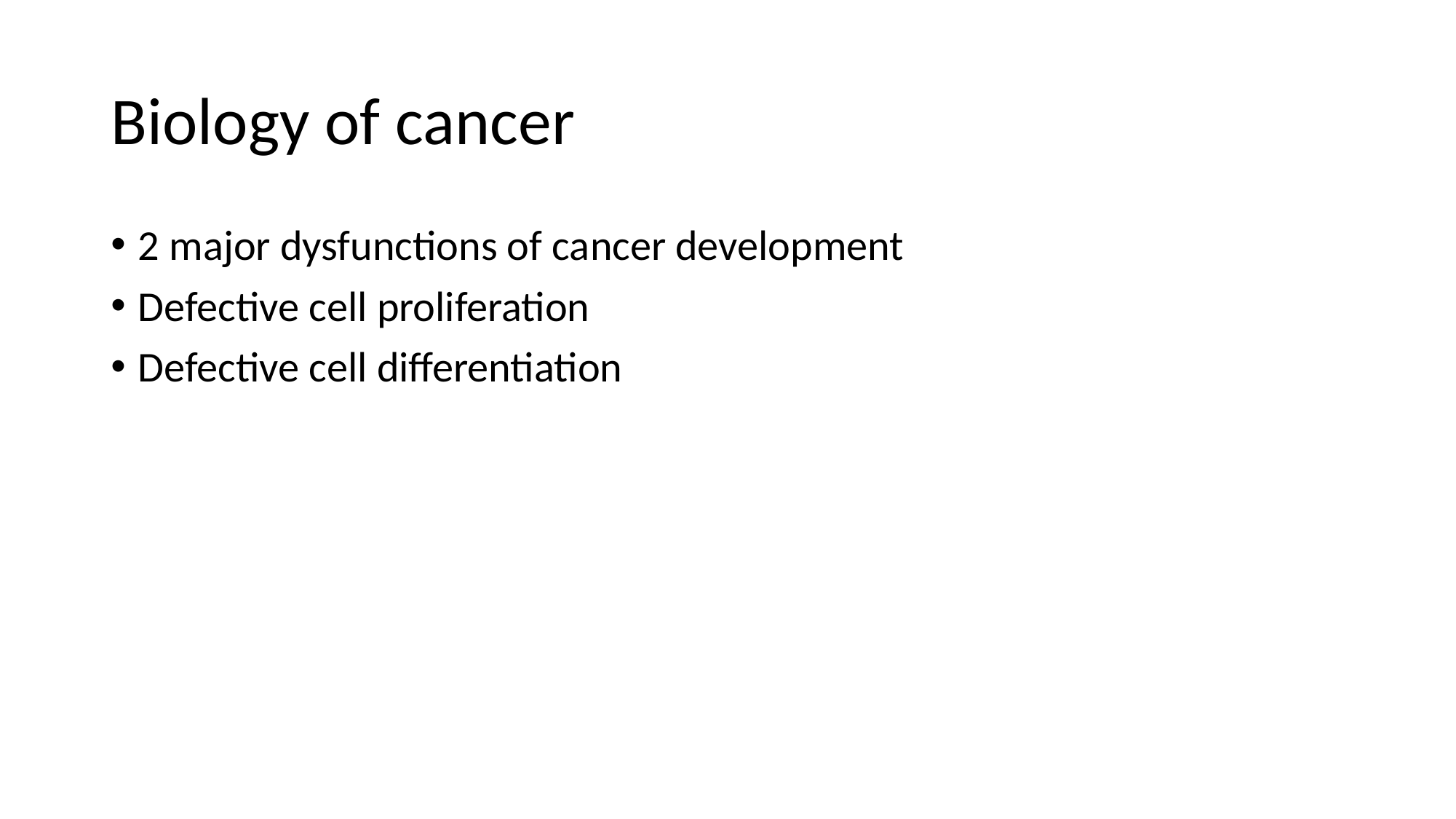

# Biology of cancer
2 major dysfunctions of cancer development
Defective cell proliferation
Defective cell differentiation